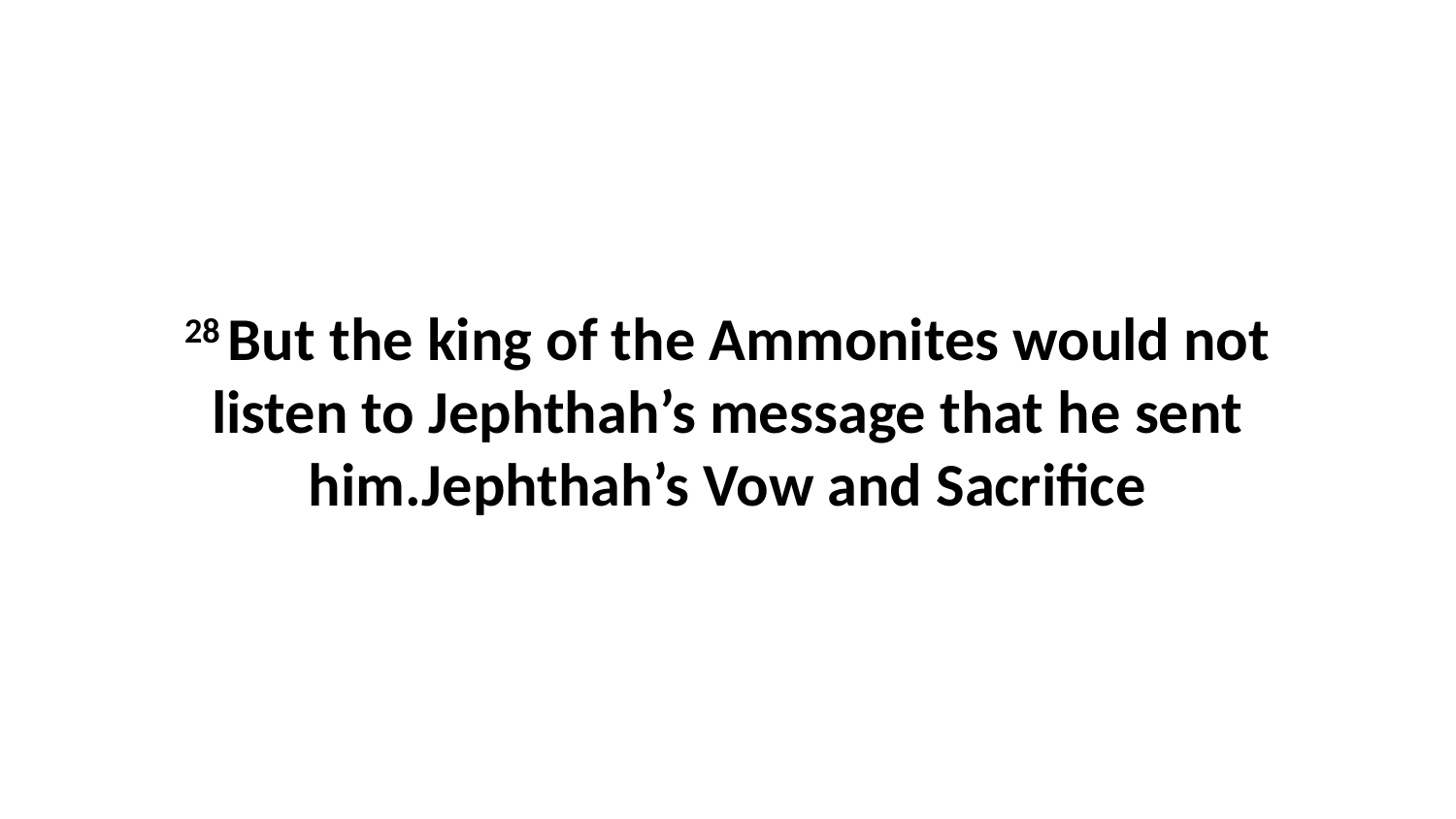

28 But the king of the Ammonites would not listen to Jephthah’s message that he sent him.Jephthah’s Vow and Sacrifice